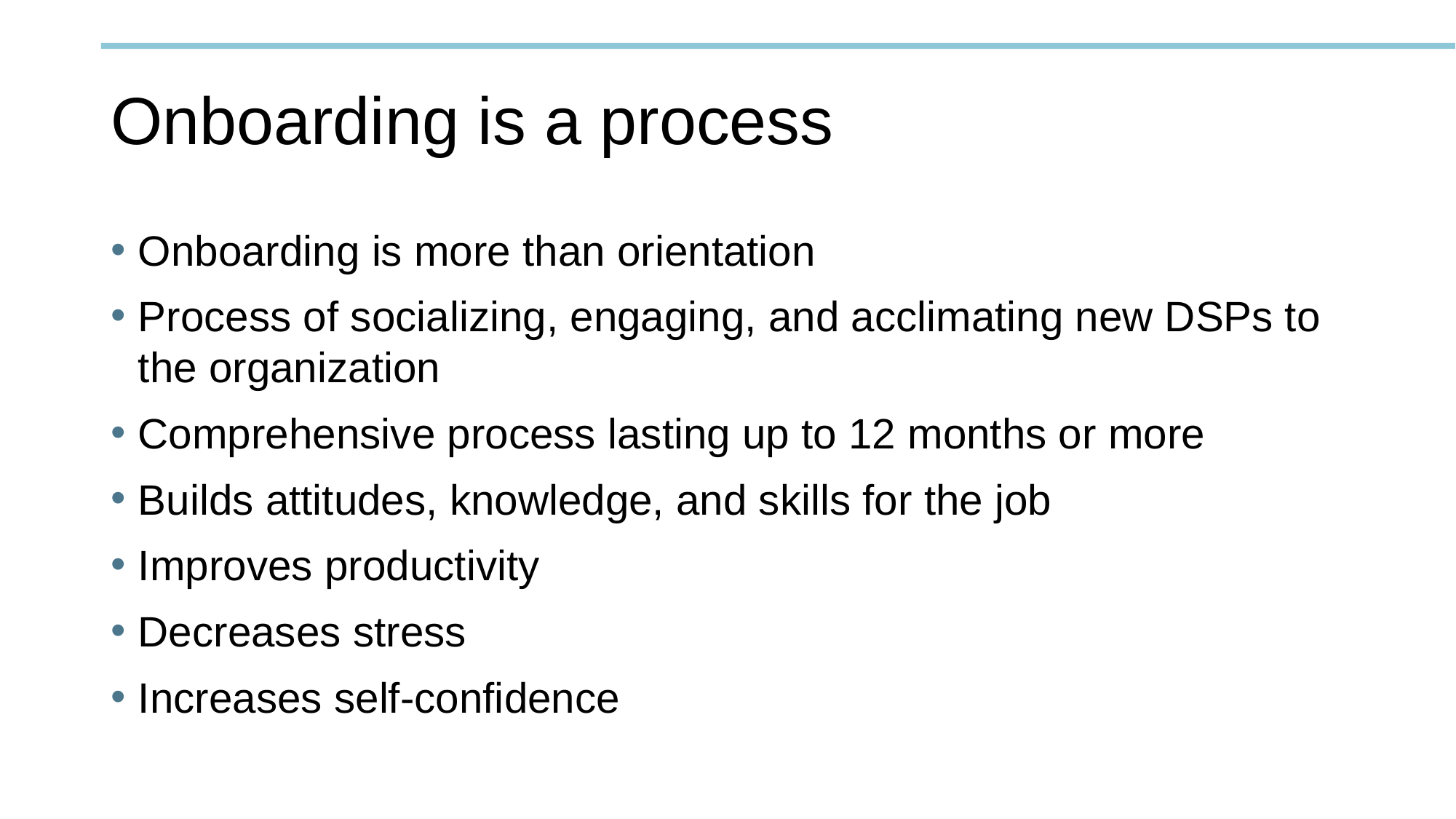

# Onboarding is a process
Onboarding is more than orientation
Process of socializing, engaging, and acclimating new DSPs to the organization
Comprehensive process lasting up to 12 months or more
Builds attitudes, knowledge, and skills for the job
Improves productivity
Decreases stress
Increases self-confidence